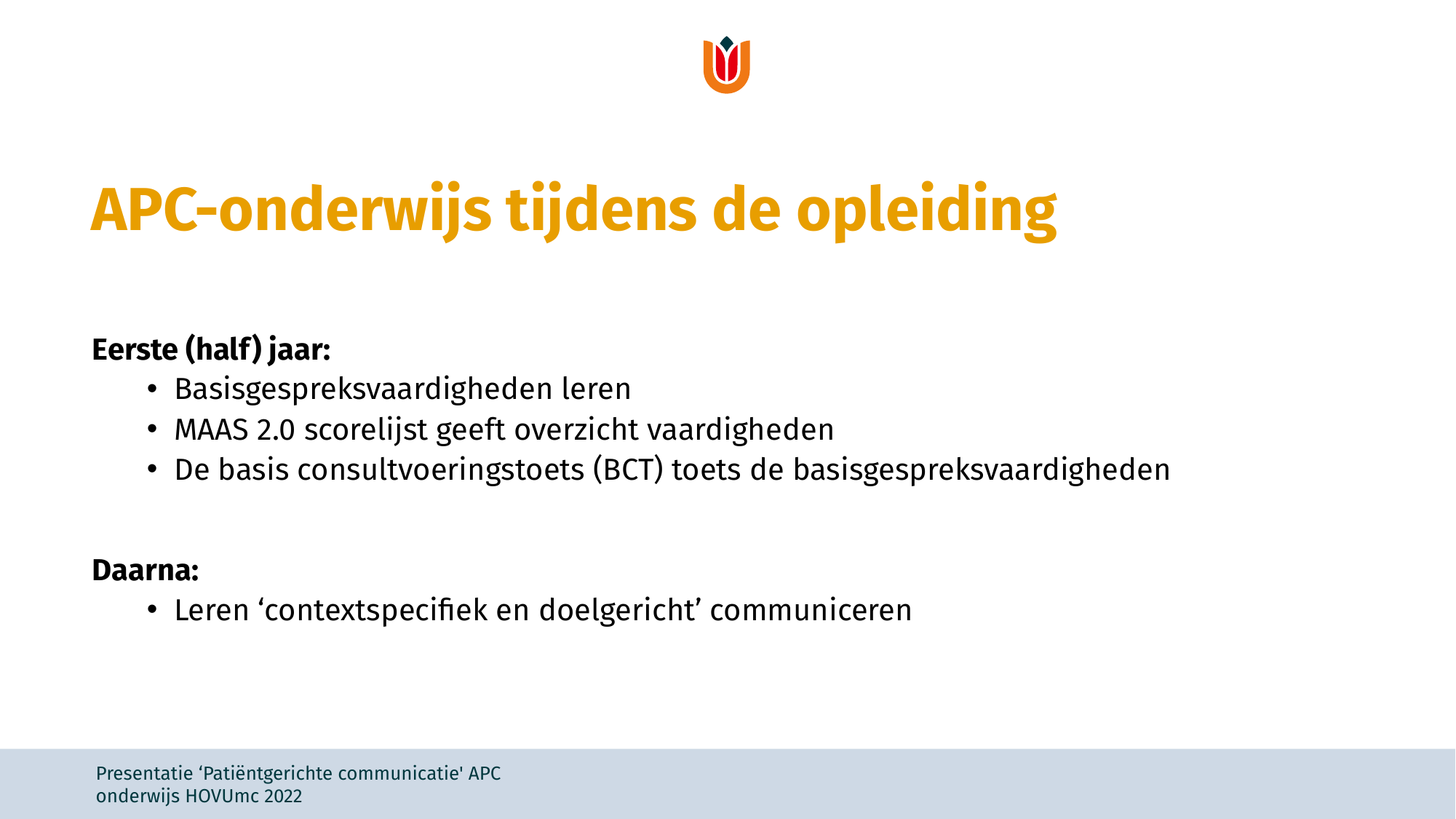

# APC-onderwijs tijdens de opleiding
Eerste (half) jaar:
Basisgespreksvaardigheden leren
MAAS 2.0 scorelijst geeft overzicht vaardigheden
De basis consultvoeringstoets (BCT) toets de basisgespreksvaardigheden

Daarna:
Leren ‘contextspecifiek en doelgericht’ communiceren

Presentatie ‘Patiëntgerichte communicatie' APC onderwijs HOVUmc 2022